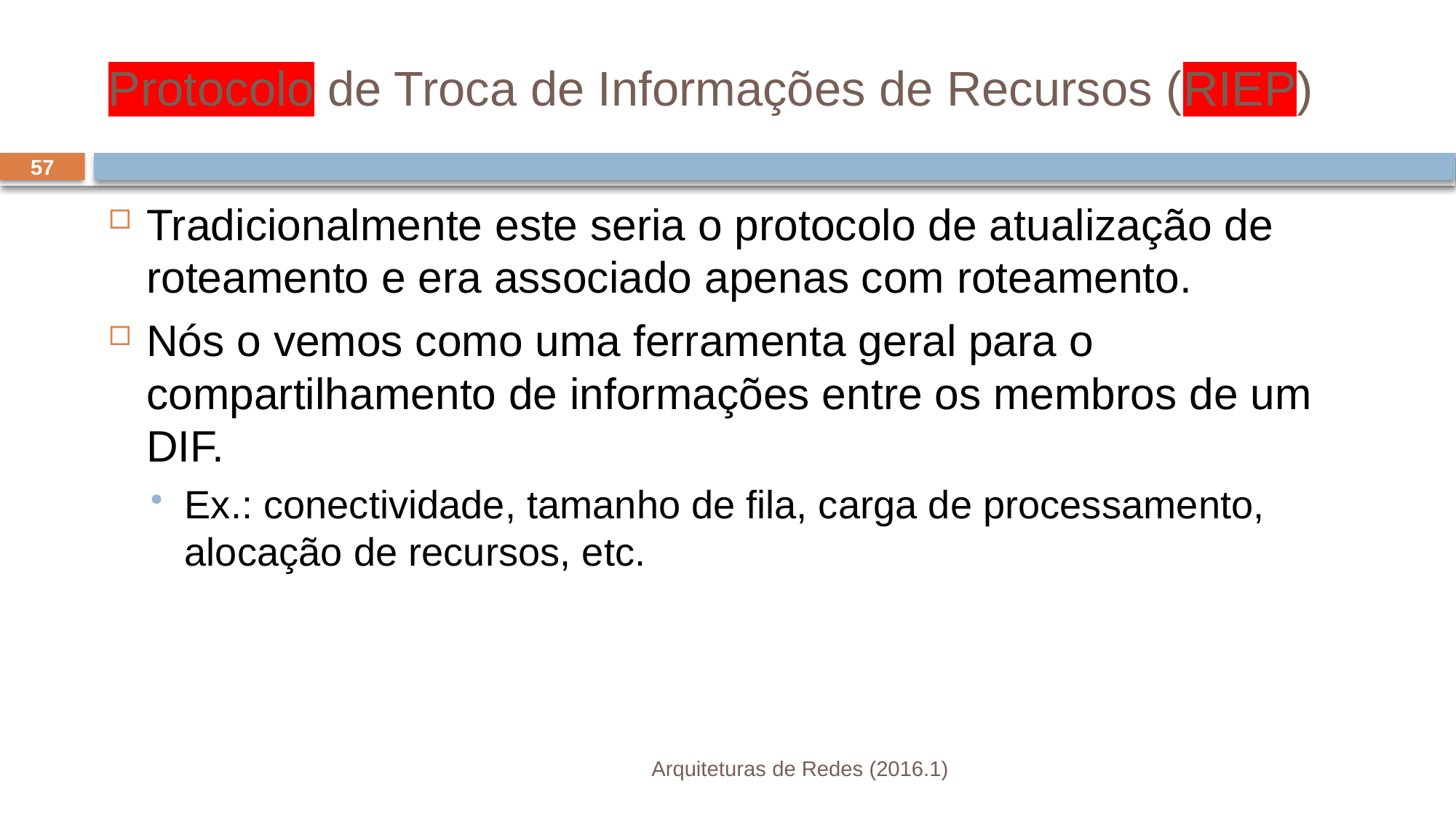

# Protocolo de Troca de Informações de Recursos (RIEP)
57
Tradicionalmente este seria o protocolo de atualização de roteamento e era associado apenas com roteamento.
Nós o vemos como uma ferramenta geral para o compartilhamento de informações entre os membros de um DIF.
Ex.: conectividade, tamanho de fila, carga de processamento, alocação de recursos, etc.
Arquiteturas de Redes (2016.1)